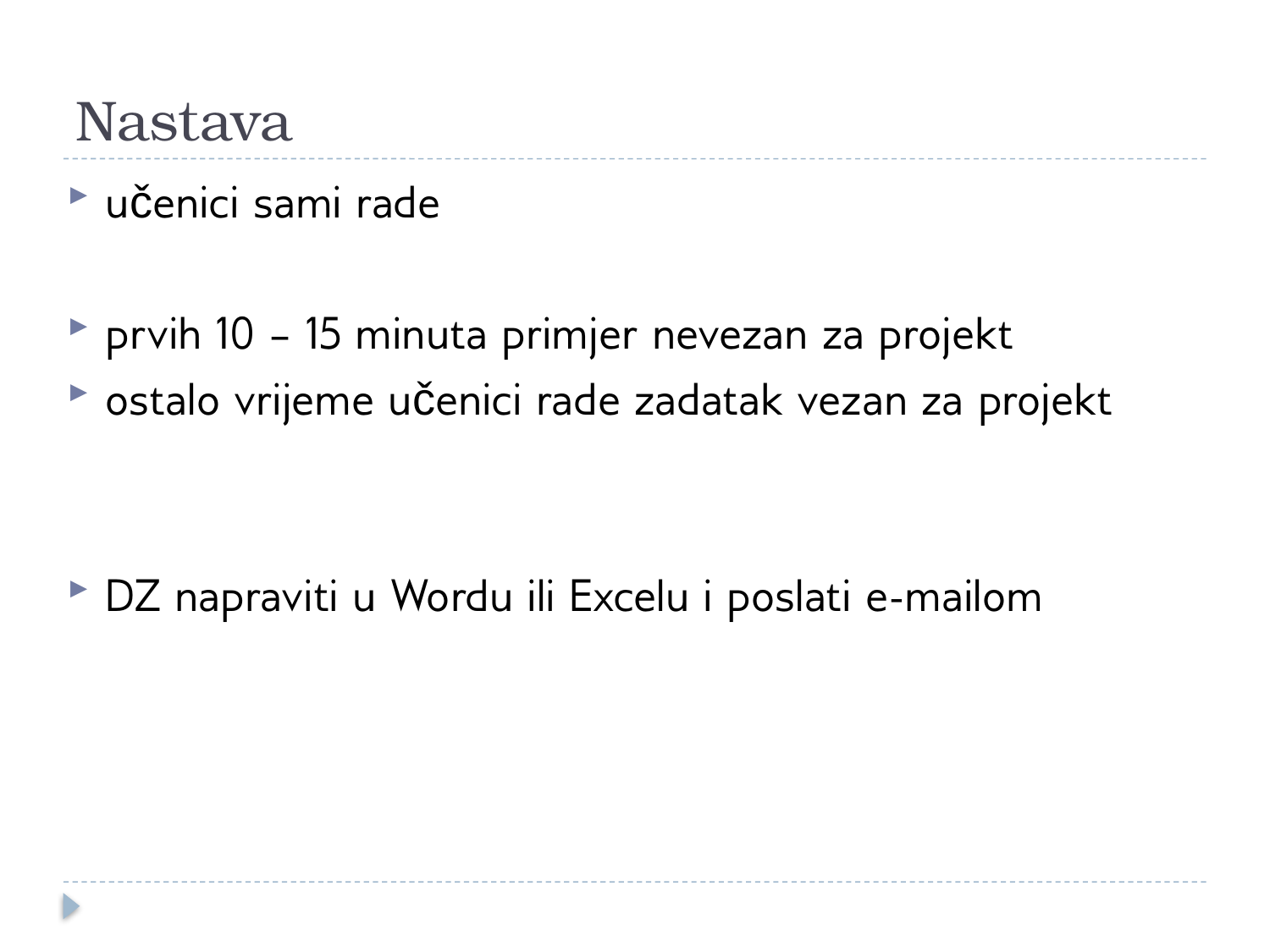

# Nastava
učenici sami rade

prvih 10 – 15 minuta primjer nevezan za projekt
ostalo vrijeme učenici rade zadatak vezan za projekt

DZ napraviti u Wordu ili Excelu i poslati e-mailom